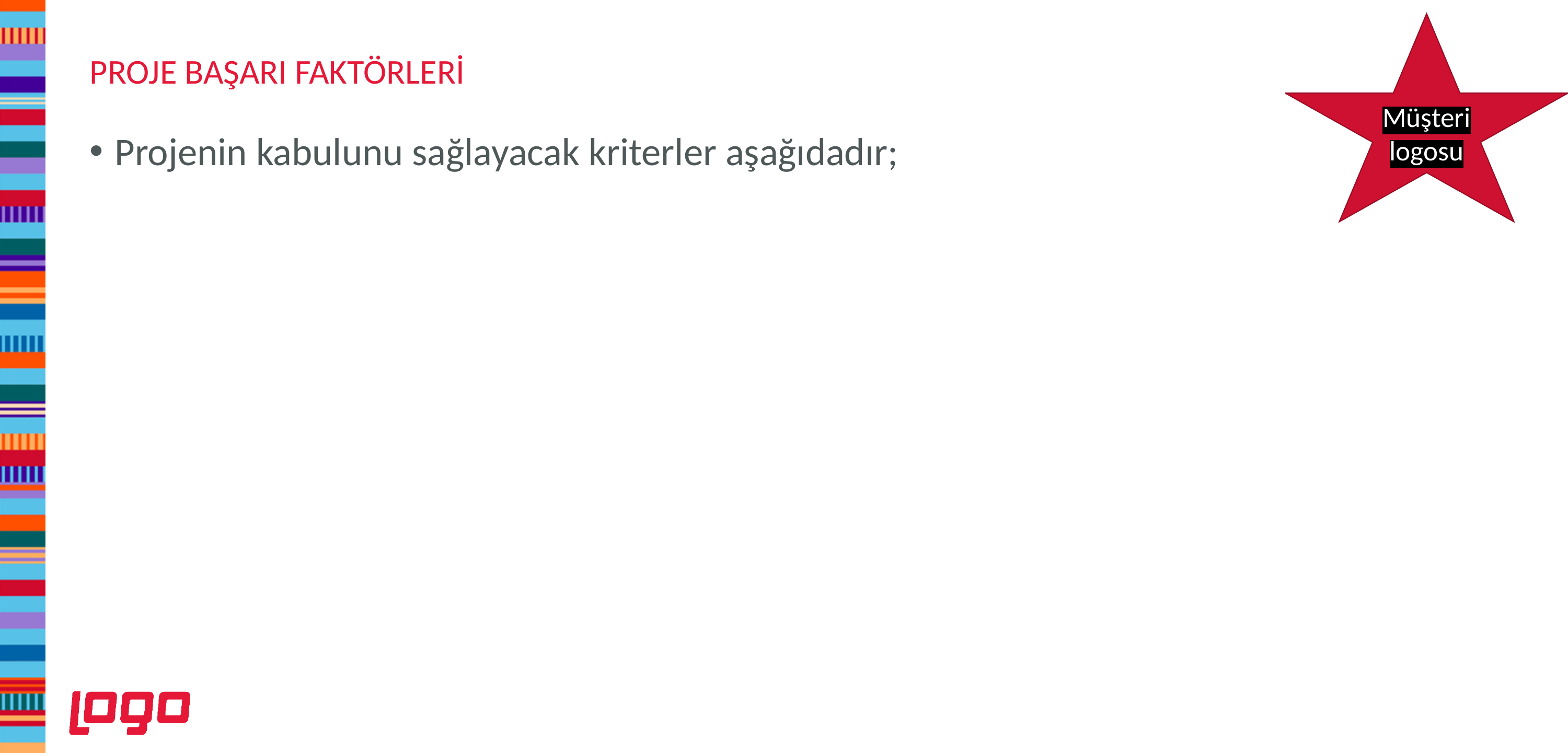

Müşteri logosu
# PROJE BAŞARI FAKTÖRLERİ
Projenin kabulunu sağlayacak kriterler aşağıdadır;